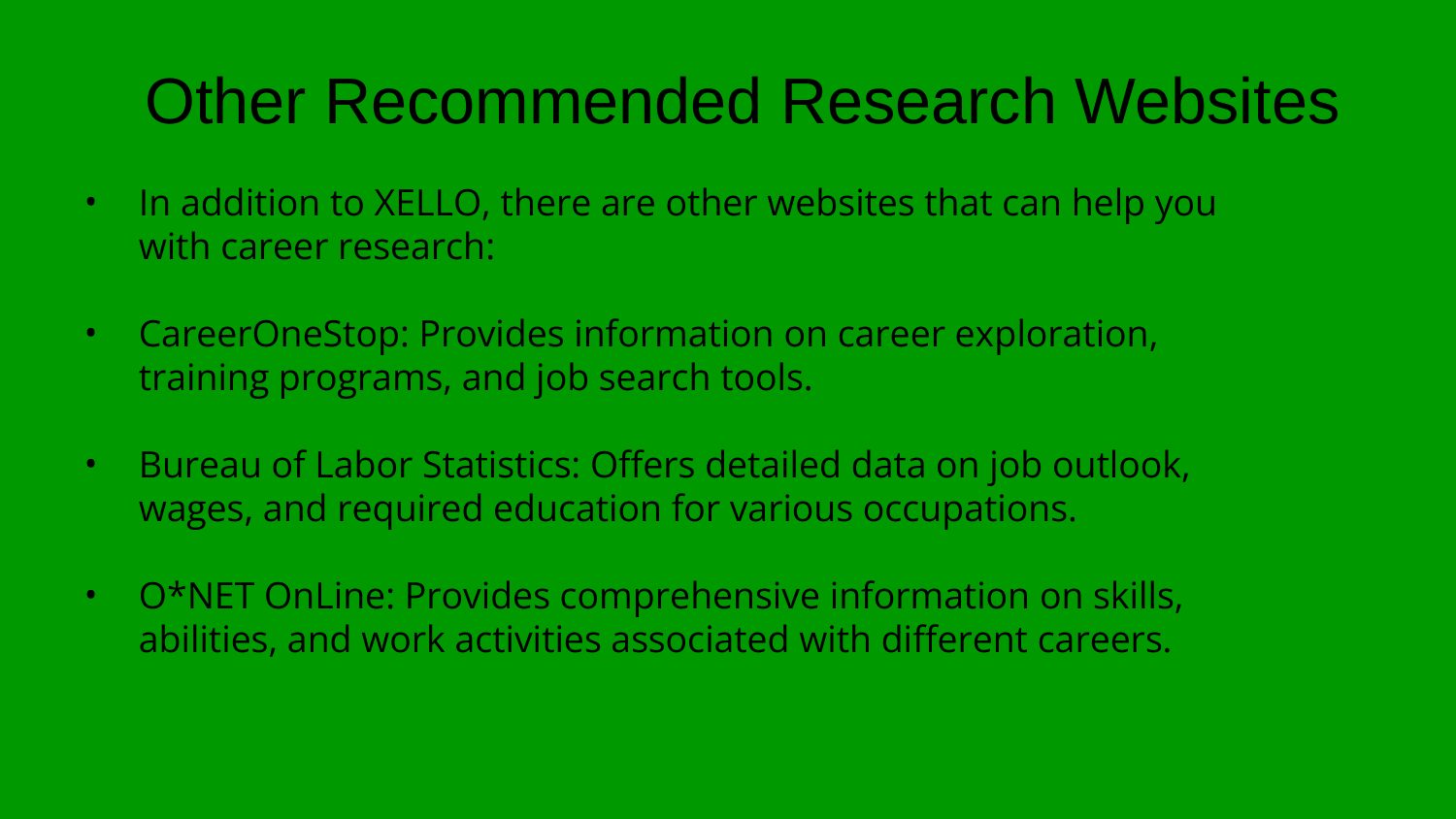

Other Recommended Research Websites
In addition to XELLO, there are other websites that can help you with career research:

CareerOneStop: Provides information on career exploration, training programs, and job search tools.

Bureau of Labor Statistics: Offers detailed data on job outlook, wages, and required education for various occupations.

O*NET OnLine: Provides comprehensive information on skills, abilities, and work activities associated with different careers.